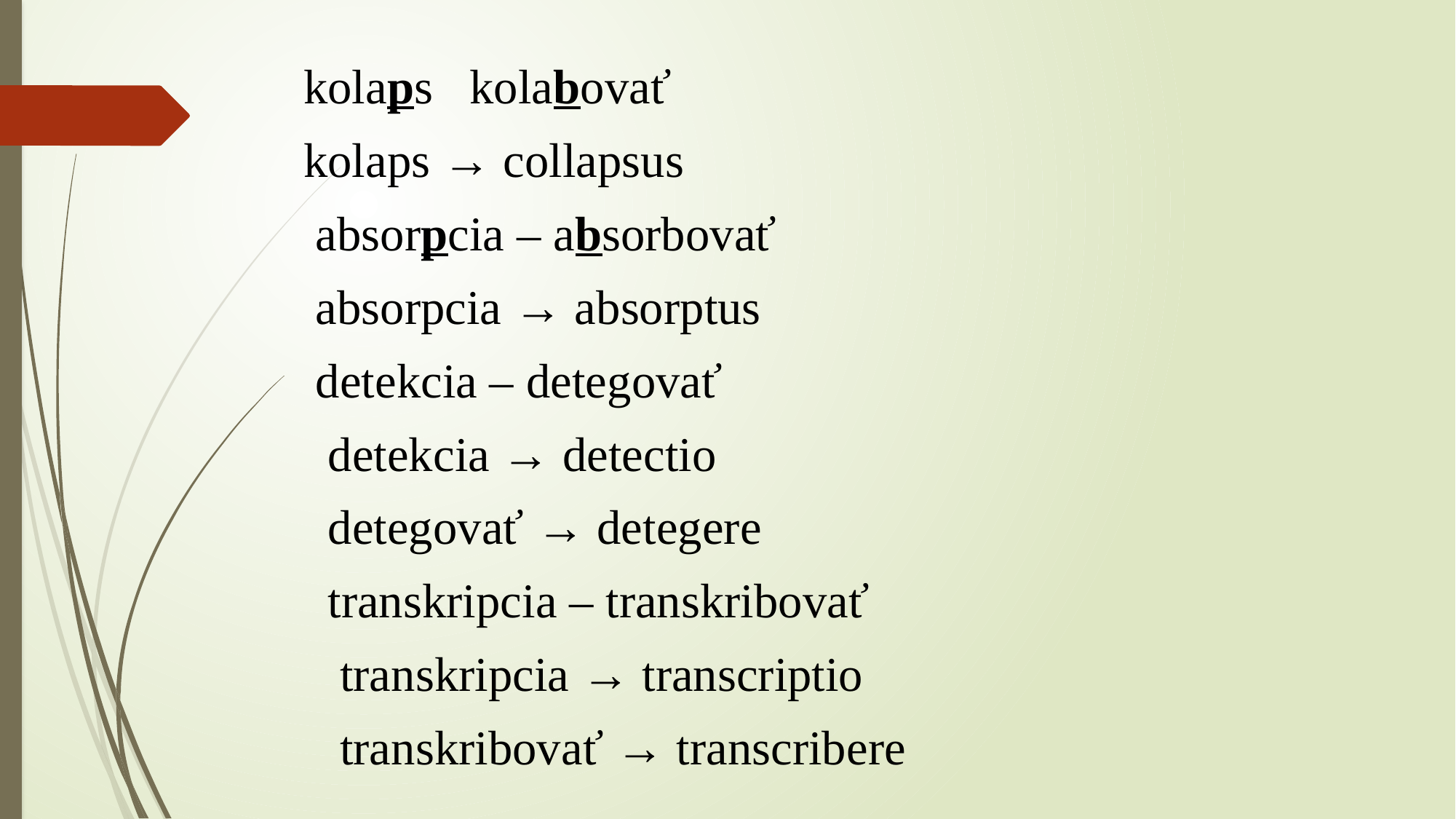

kolaps   kolabovať
   kolaps → collapsus
    absorpcia – absorbovať
    absorpcia → absorptus
    detekcia – detegovať
     detekcia → detectio
     detegovať → detegere
     transkripcia – transkribovať
      transkripcia → transcriptio
      transkribovať → transcribere